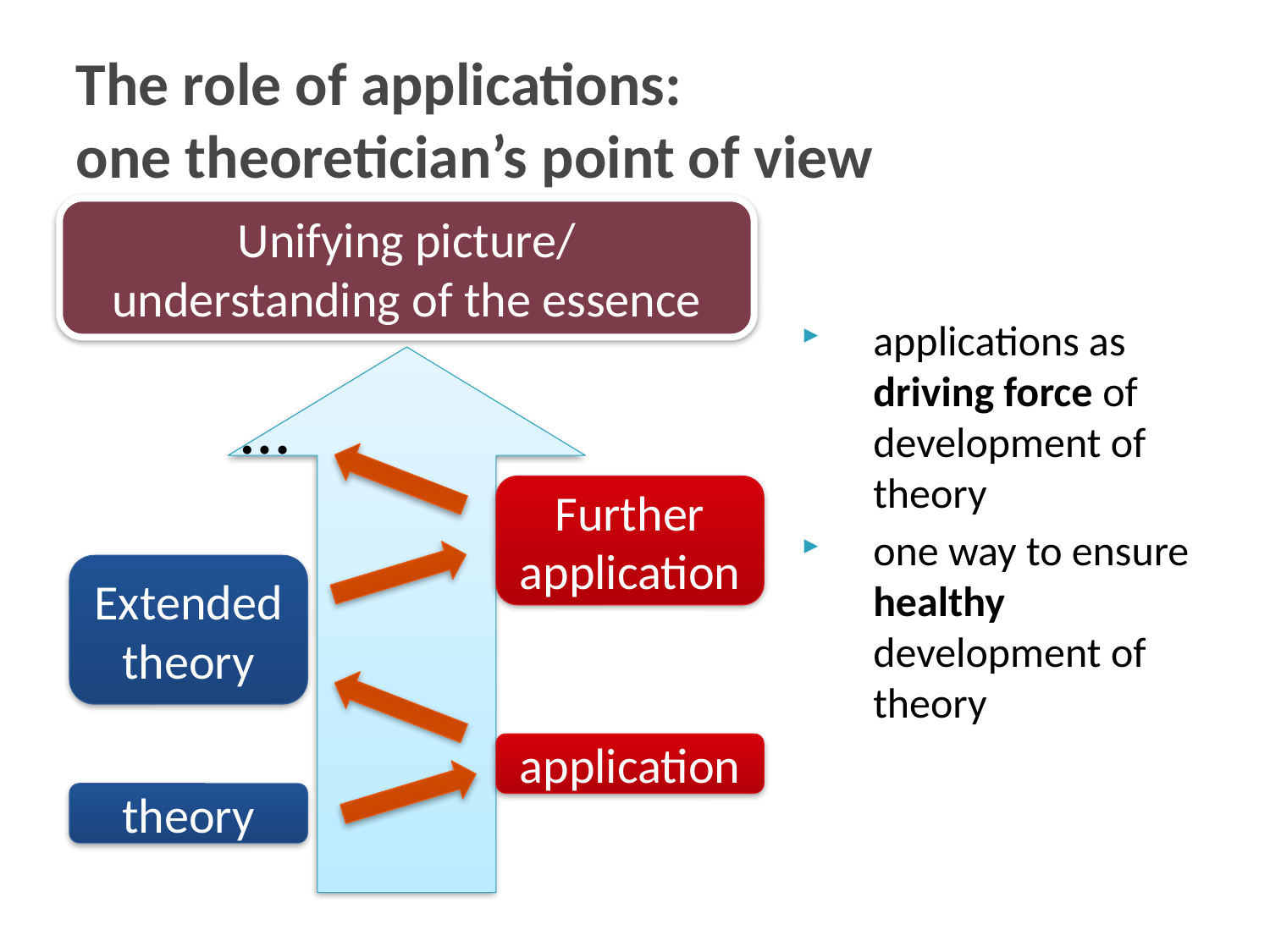

# The role of applications: one theoretician’s point of view
Unifying picture/
understanding of the essence
applications as  driving force of development of theory
one way to ensure healthy development of theory

…

Further application

Extended theory

application

theory